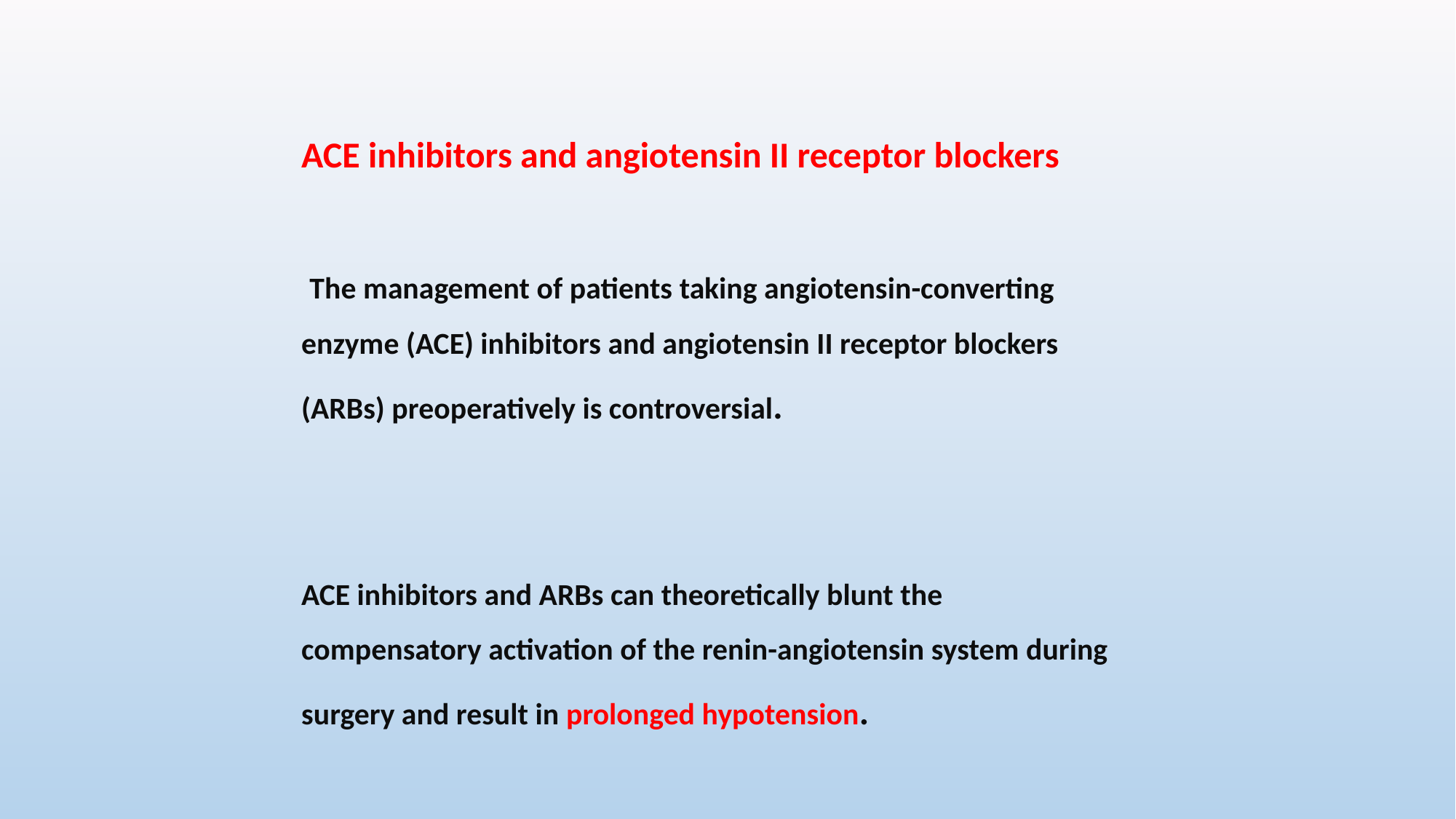

ACE inhibitors and angiotensin II receptor blockers

 The management of patients taking angiotensin-converting enzyme (ACE) inhibitors and angiotensin II receptor blockers (ARBs) preoperatively is controversial.

ACE inhibitors and ARBs can theoretically blunt the compensatory activation of the renin-angiotensin system during surgery and result in prolonged hypotension.